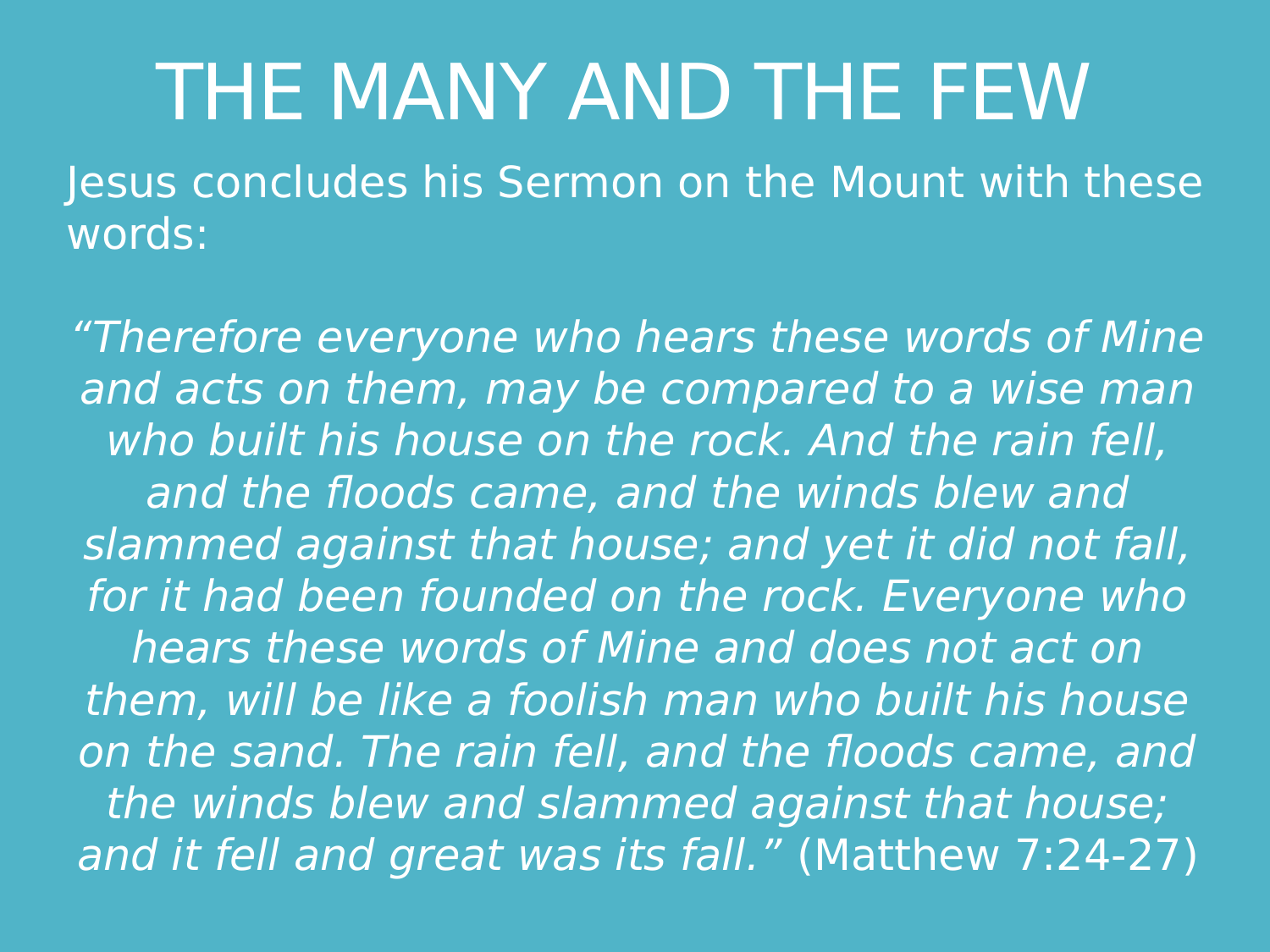

# THE MANY AND THE FEW
Jesus concludes his Sermon on the Mount with these words:

“Therefore everyone who hears these words of Mine and acts on them, may be compared to a wise man who built his house on the rock. And the rain fell, and the floods came, and the winds blew and slammed against that house; and yet it did not fall, for it had been founded on the rock. Everyone who hears these words of Mine and does not act on them, will be like a foolish man who built his house on the sand. The rain fell, and the floods came, and the winds blew and slammed against that house; and it fell and great was its fall.” (Matthew 7:24-27)